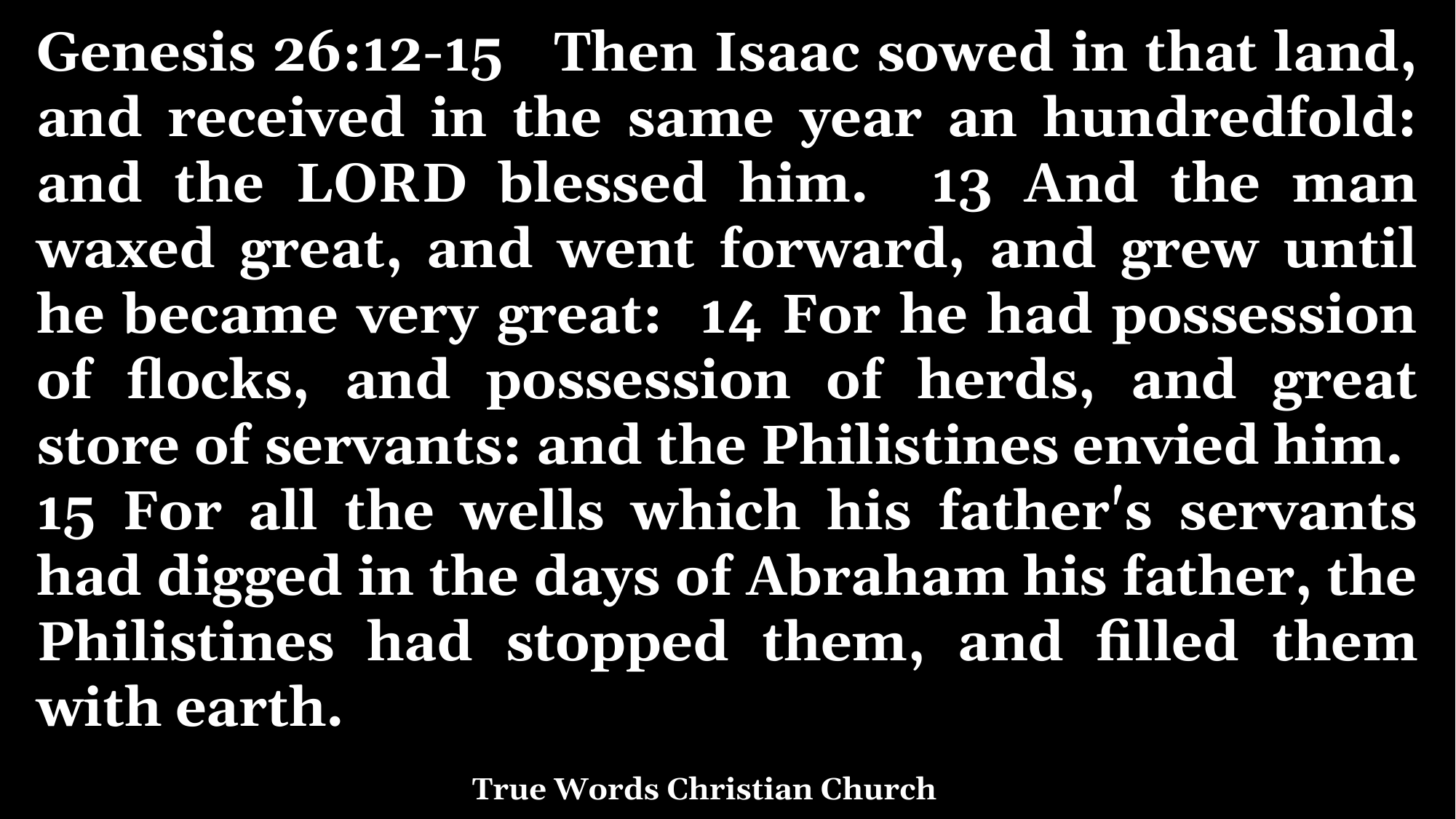

Genesis 26:12-15   Then Isaac sowed in that land, and received in the same year an hundredfold: and the LORD blessed him.  13 And the man waxed great, and went forward, and grew until he became very great:  14 For he had possession of flocks, and possession of herds, and great store of servants: and the Philistines envied him.  15 For all the wells which his father's servants had digged in the days of Abraham his father, the Philistines had stopped them, and filled them with earth.
True Words Christian Church